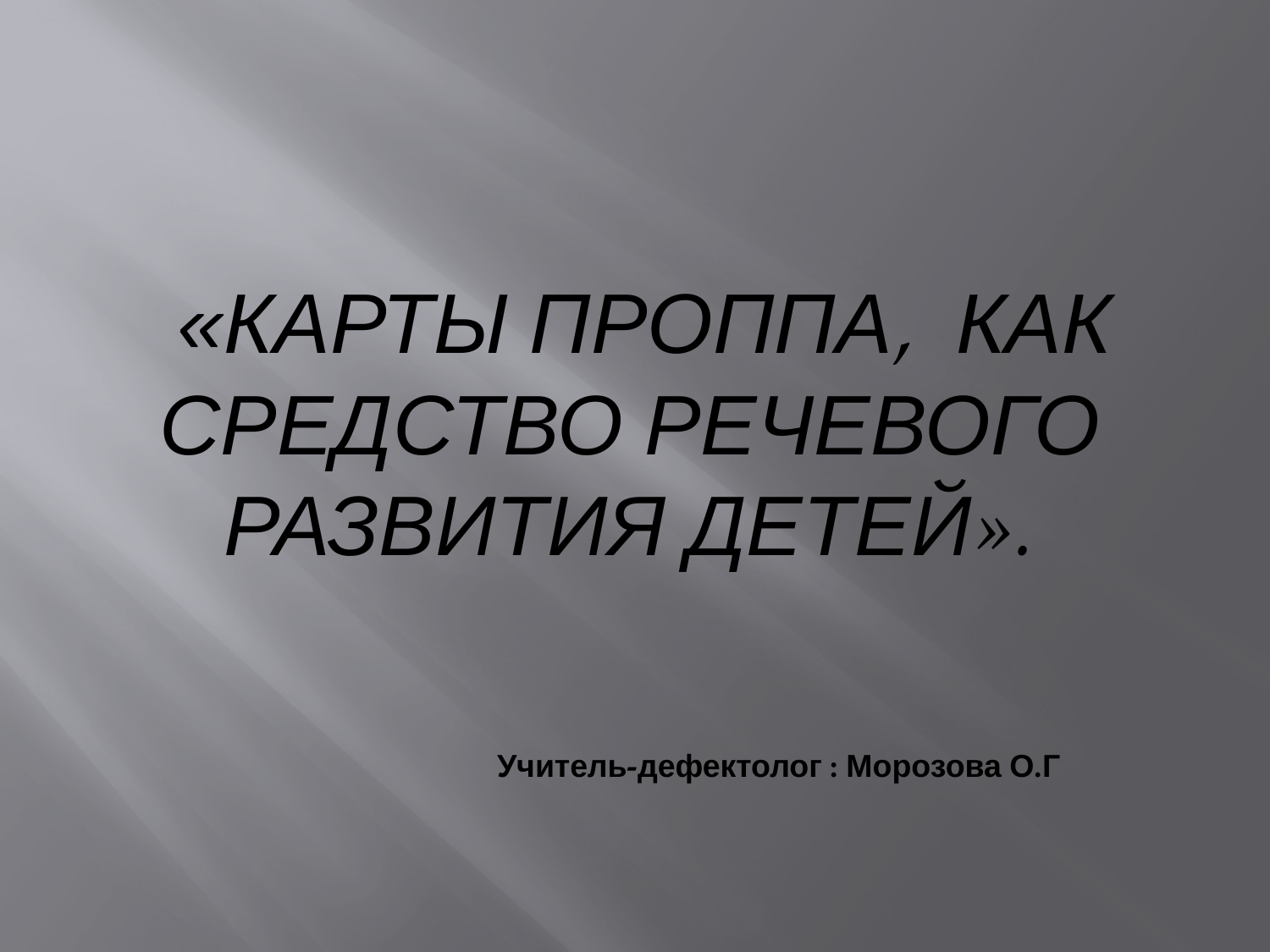

# «Карты Проппа,  как средство речевого развития детей».

Учитель-дефектолог : Морозова О.Г